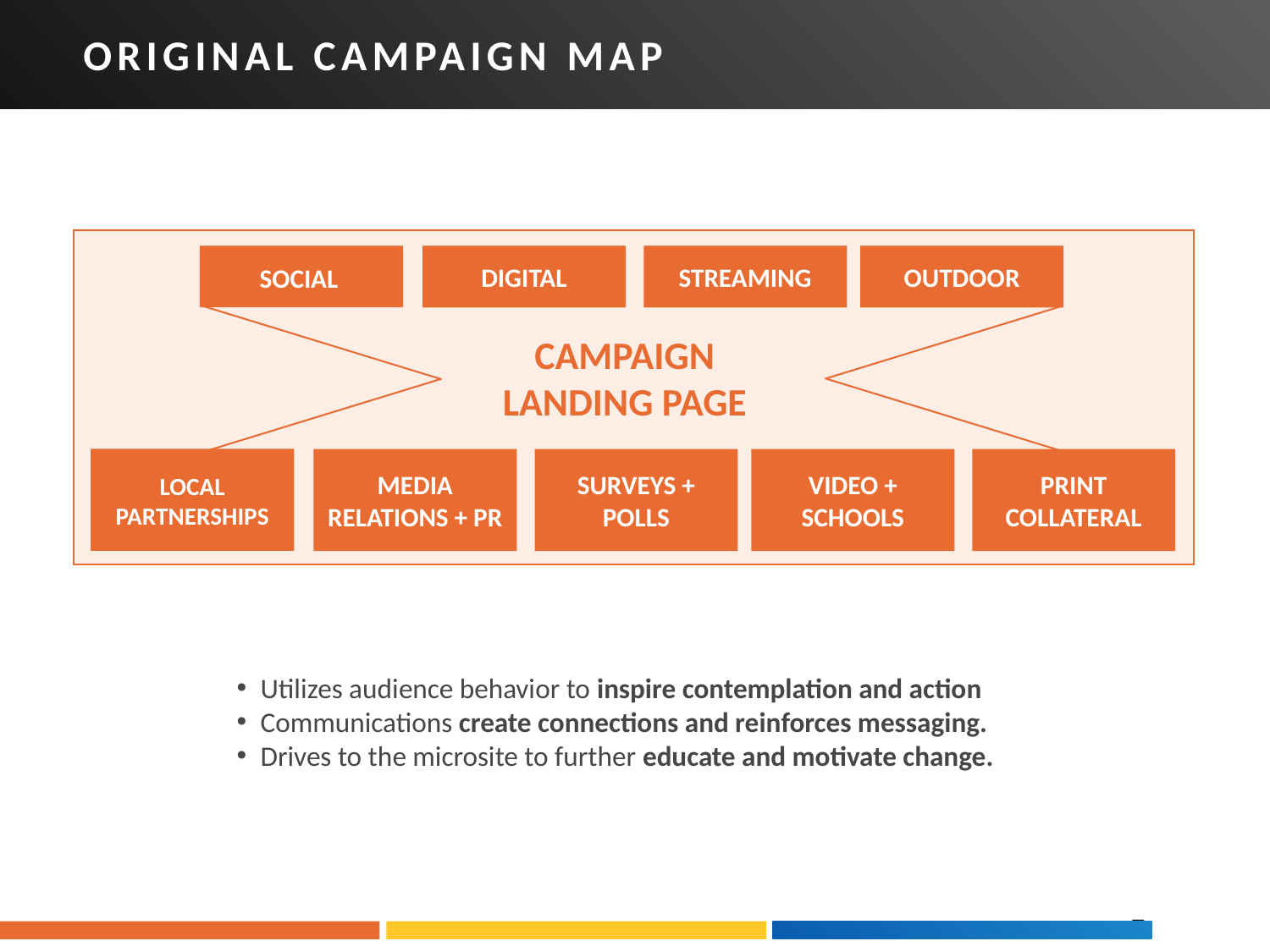

ORIGINAL CAMPAIGN MAP

DIGITAL
STREAMING
OUTDOOR
SOCIAL
CAMPAIGN
LANDING PAGE
LOCAL
PARTNERSHIPS
MEDIA RELATIONS + PR
SURVEYS +
POLLS
VIDEO +
SCHOOLS
PRINT
COLLATERAL
Utilizes audience behavior to inspire contemplation and action
Communications create connections and reinforces messaging.
Drives to the microsite to further educate and motivate change.

 7

UNDERSTANDING THE NEEDS AND GOALS. 7